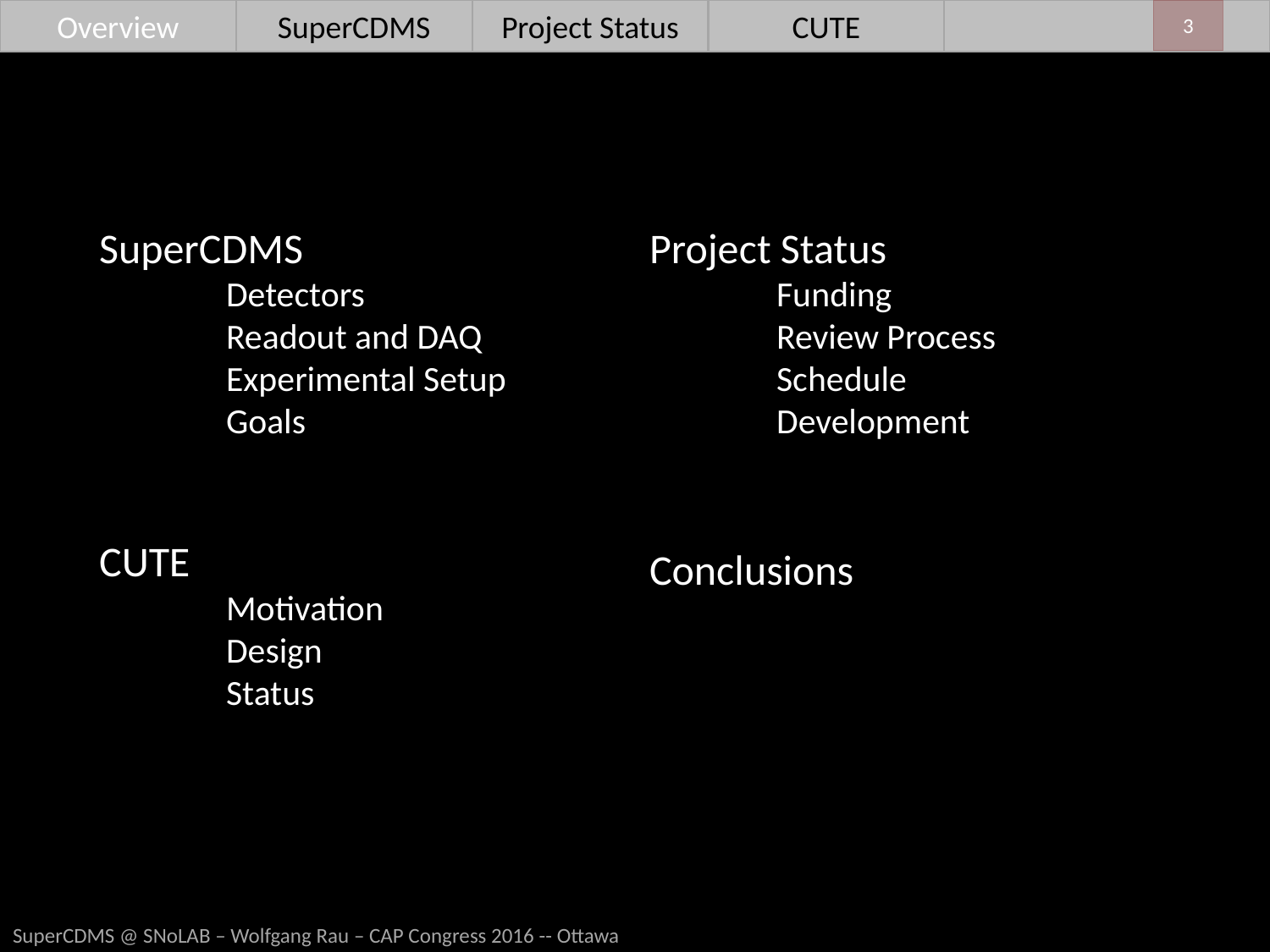

Overview
3
SuperCDMS
	Detectors
	Readout and DAQ
	Experimental Setup
	Goals

CUTE
	Motivation
	Design
	Status
Project Status
	Funding
	Review Process
	Schedule
	Development

Conclusions
SuperCDMS @ SNoLAB – Wolfgang Rau – CAP Congress 2016 -- Ottawa